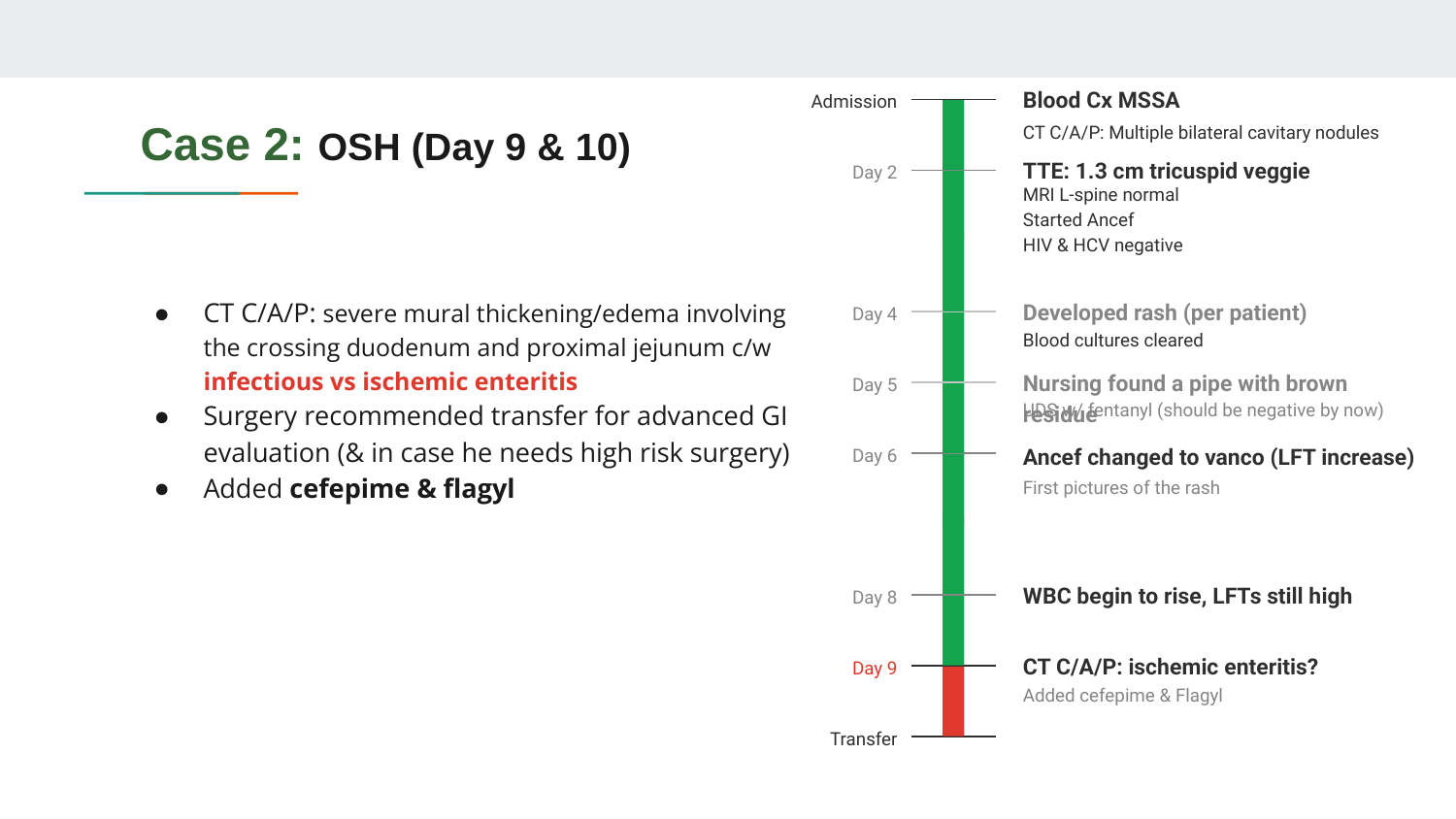

Blood Cx MSSA
Admission

CT C/A/P: Multiple bilateral cavitary nodules
# Case 2: OSH (Day 9 & 10)

Transfer
TTE: 1.3 cm tricuspid veggie
Day 2
MRI L-spine normal
Started Ancef
HIV & HCV negative

CT C/A/P: severe mural thickening/edema involving the crossing duodenum and proximal jejunum c/w infectious vs ischemic enteritis
Surgery recommended transfer for advanced GI evaluation (& in case he needs high risk surgery)
Added cefepime & flagyl

Developed rash (per patient)
Day 4

Blood cultures cleared
Nursing found a pipe with brown residue
Day 5
UDS w/ fentanyl (should be negative by now)

Day 6

Ancef changed to vanco (LFT increase)
First pictures of the rash

WBC begin to rise, LFTs still high
Day 8

CT C/A/P: ischemic enteritis?
Day 9

Added cefepime & Flagyl